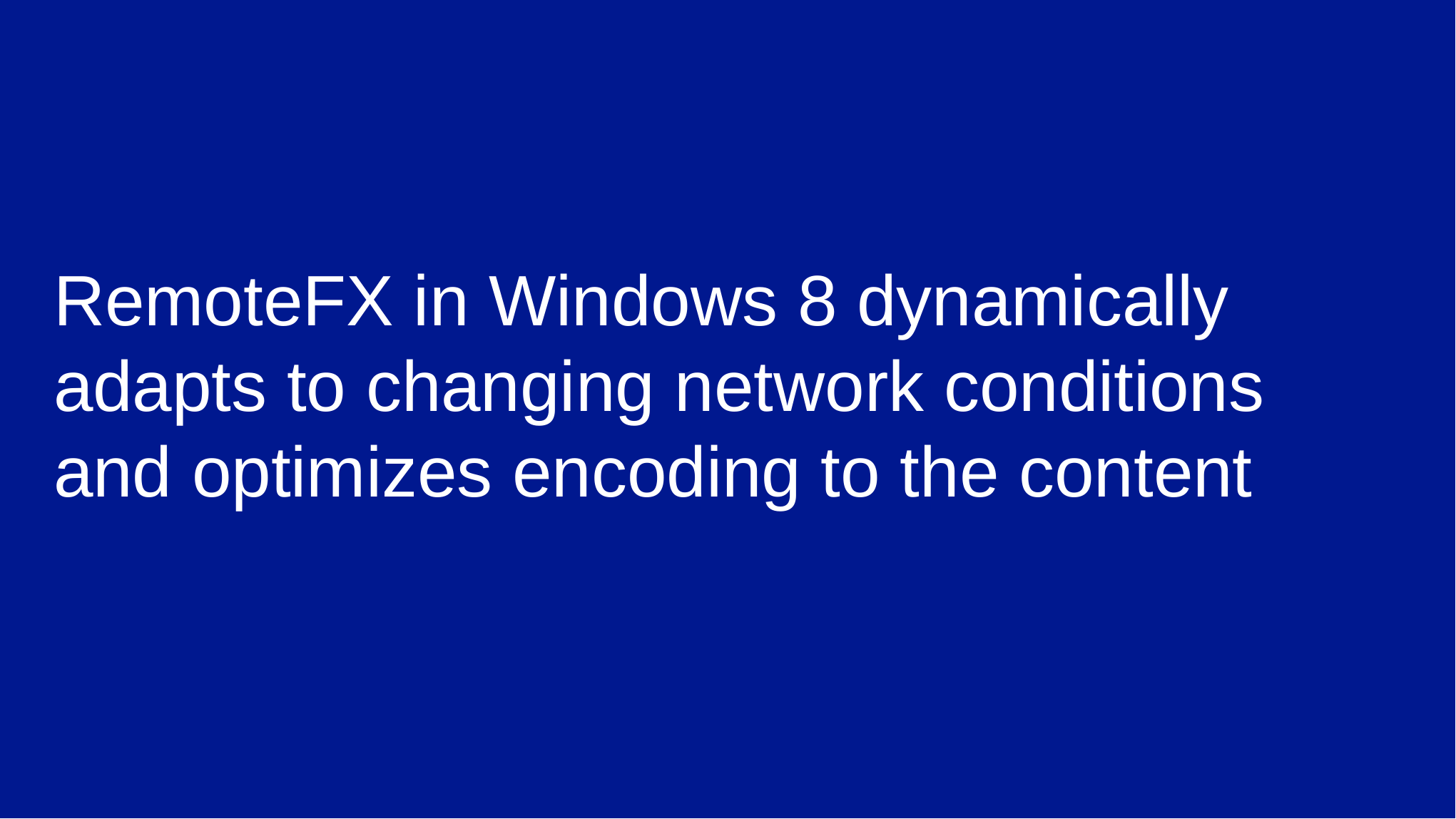

# RemoteFX in Windows 8 dynamically adapts to changing network conditions and optimizes encoding to the content